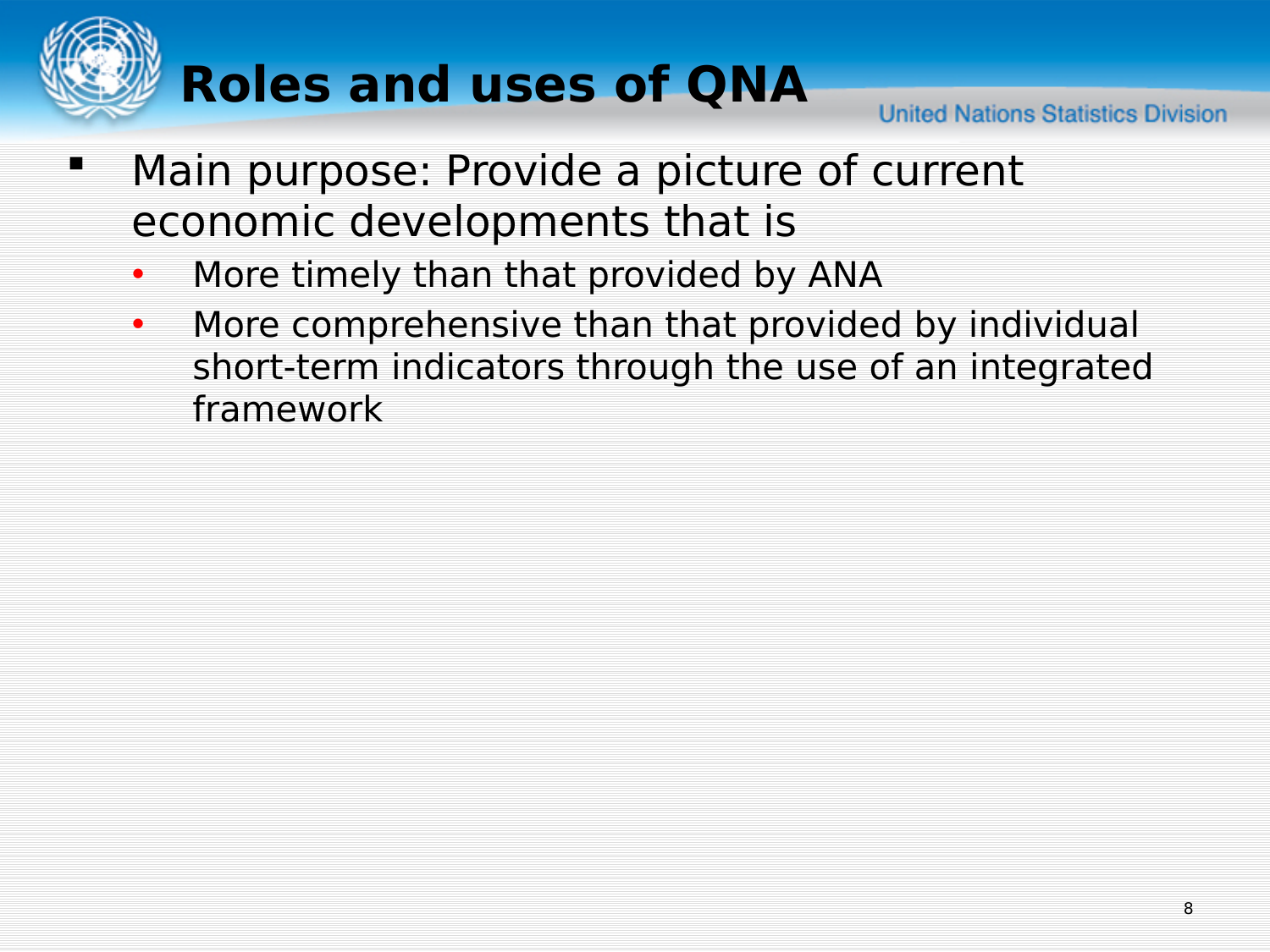

Roles and uses of QNA
Main purpose: Provide a picture of current economic developments that is
More timely than that provided by ANA
More comprehensive than that provided by individual short-term indicators through the use of an integrated framework

8